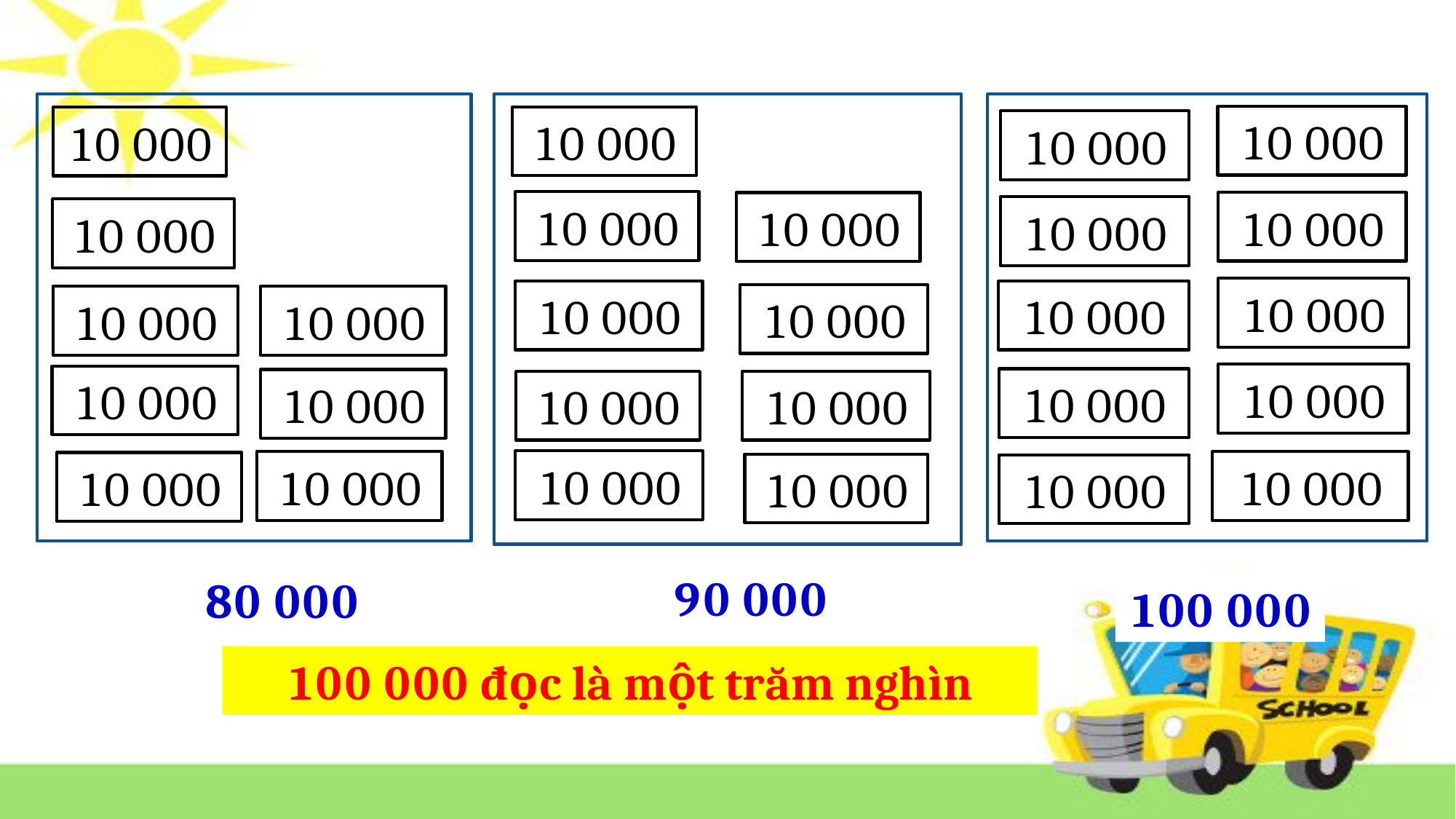

10 000
10 000
10 000
10 000
10 000
10 000
10 000
10 000
10 000
10 000
10 000
10 000
10 000
10 000
10 000
10 000
10 000
10 000
10 000
10 000
10 000
10 000
10 000
10 000
10 000
10 000
10 000
90 000
80 000
100 000
100 000 đọc là một trăm nghìn